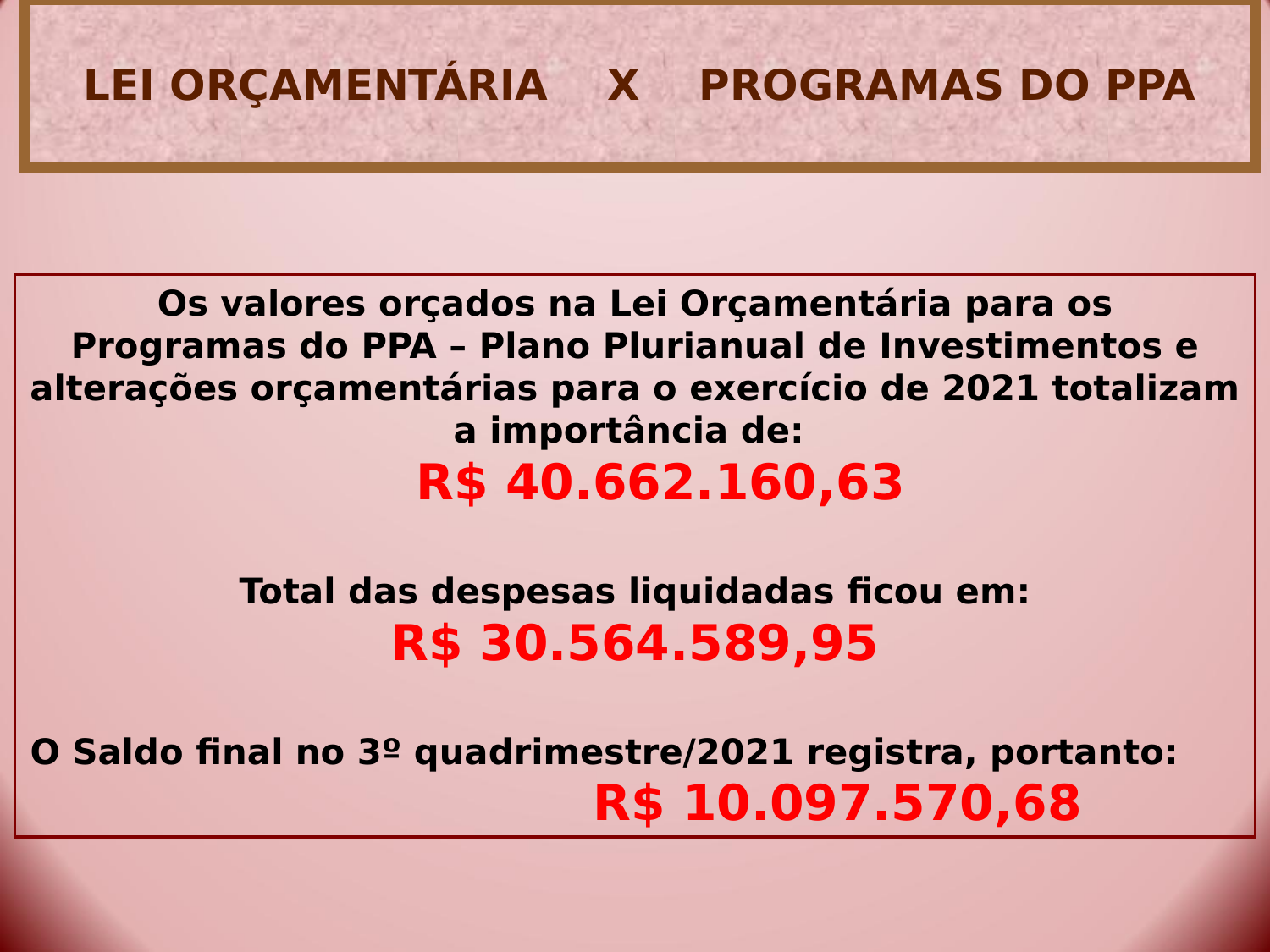

# LEI ORÇAMENTÁRIA    X    PROGRAMAS DO PPA
Os valores orçados na Lei Orçamentária para os
Programas do PPA – Plano Plurianual de Investimentos e alterações orçamentárias para o exercício de 2021 totalizam a importância de:
   R$ 40.662.160,63

Total das despesas liquidadas ficou em:
R$ 30.564.589,95

O Saldo final no 3º quadrimestre/2021 registra, portanto:                                       R$ 10.097.570,68